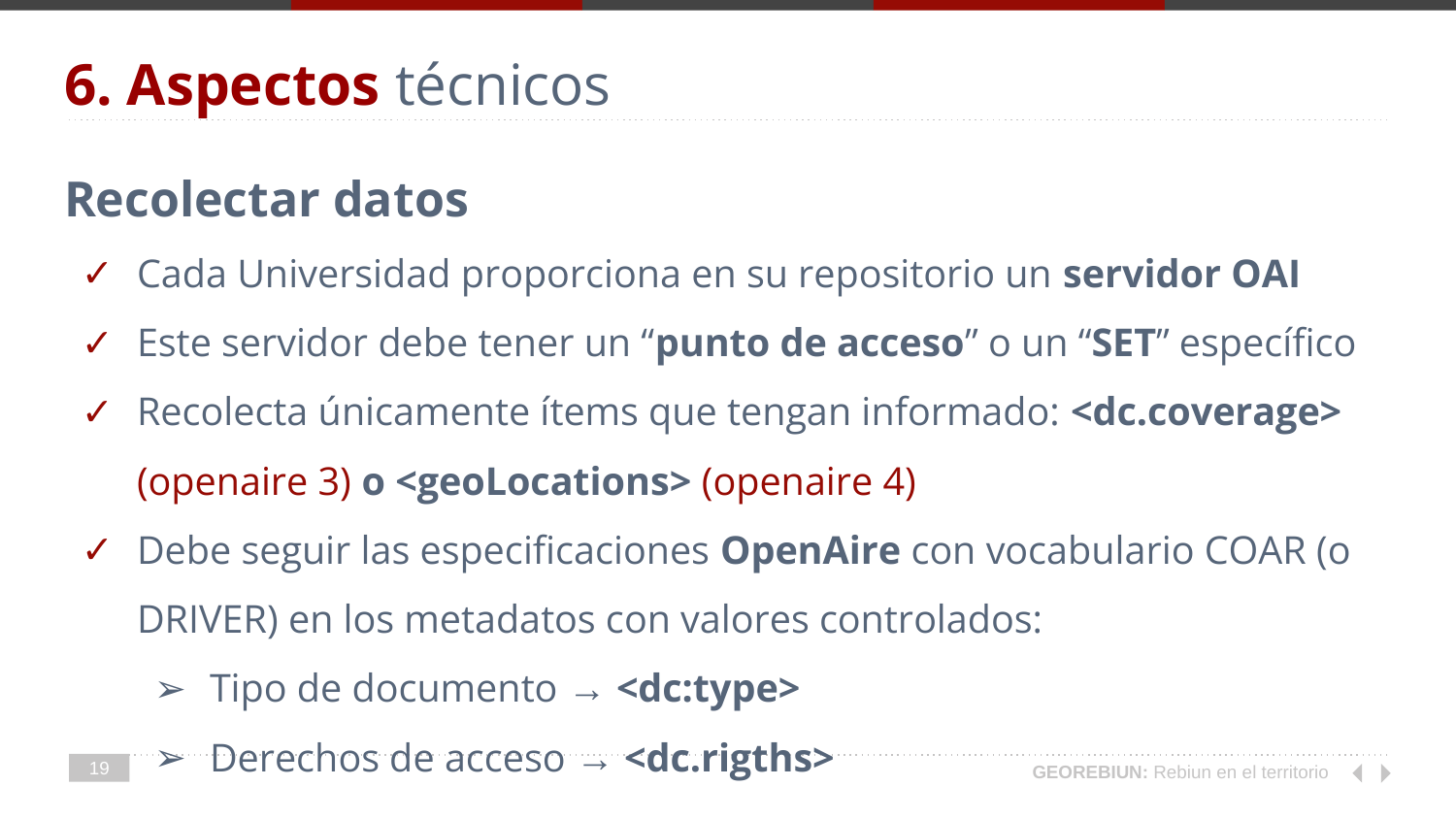

# 6. Aspectos técnicos
Recolectar datos
Cada Universidad proporciona en su repositorio un servidor OAI
Este servidor debe tener un “punto de acceso” o un “SET” específico
Recolecta únicamente ítems que tengan informado: <dc.coverage> (openaire 3) o <geoLocations> (openaire 4)
Debe seguir las especificaciones OpenAire con vocabulario COAR (o DRIVER) en los metadatos con valores controlados:
Tipo de documento → <dc:type>
Derechos de acceso → <dc.rigths>
19